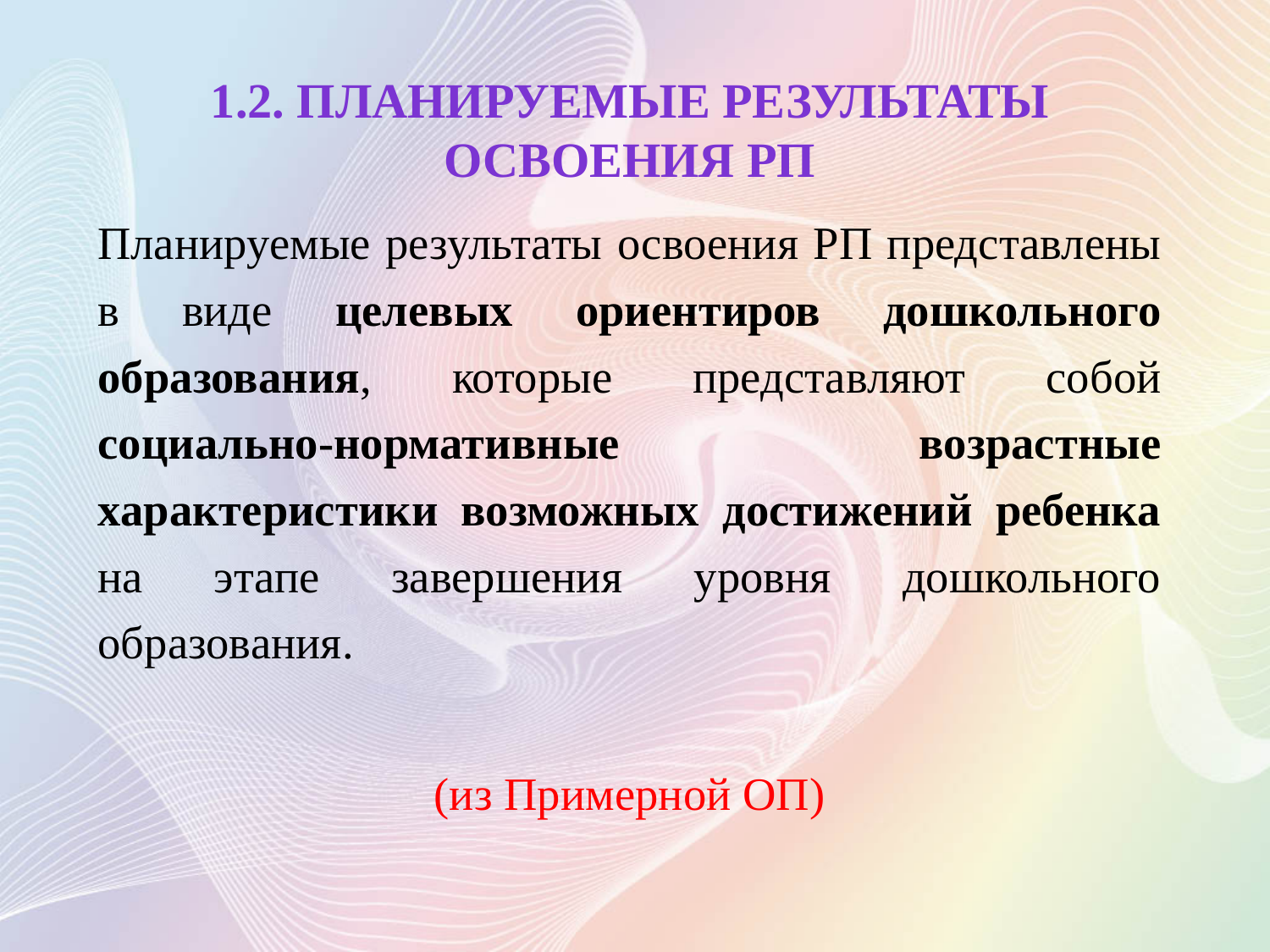

# 1.2. Планируемые результаты освоения РП
Планируемые результаты освоения РП представлены в виде целевых ориентиров дошкольного образования, которые представляют собой социально-нормативные возрастные характеристики возможных достижений ребенка на этапе завершения уровня дошкольного образования.

(из Примерной ОП)